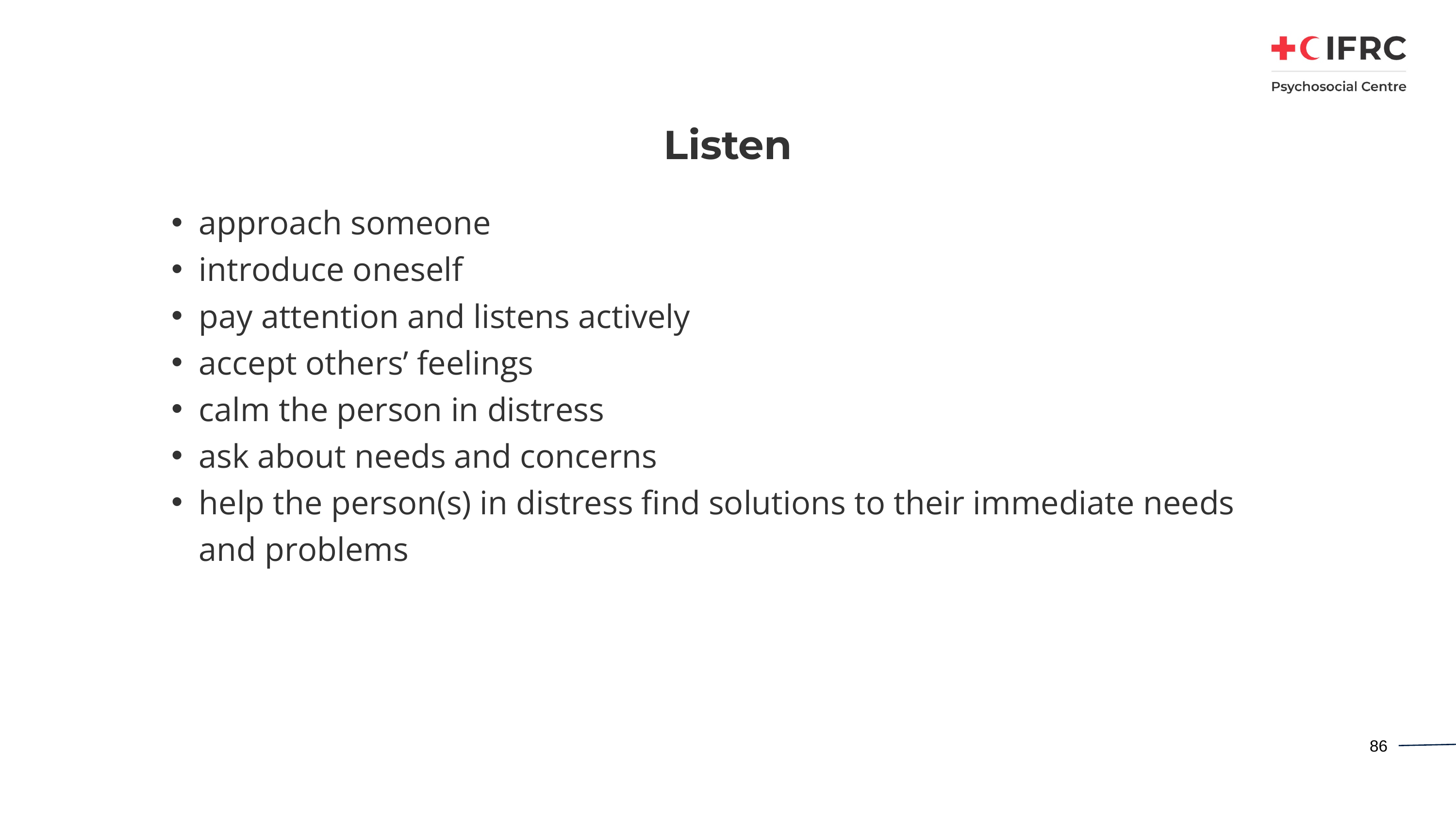

# Listen
approach someone
introduce oneself
pay attention and listens actively
accept others’ feelings
calm the person in distress
ask about needs and concerns
help the person(s) in distress find solutions to their immediate needs and problems